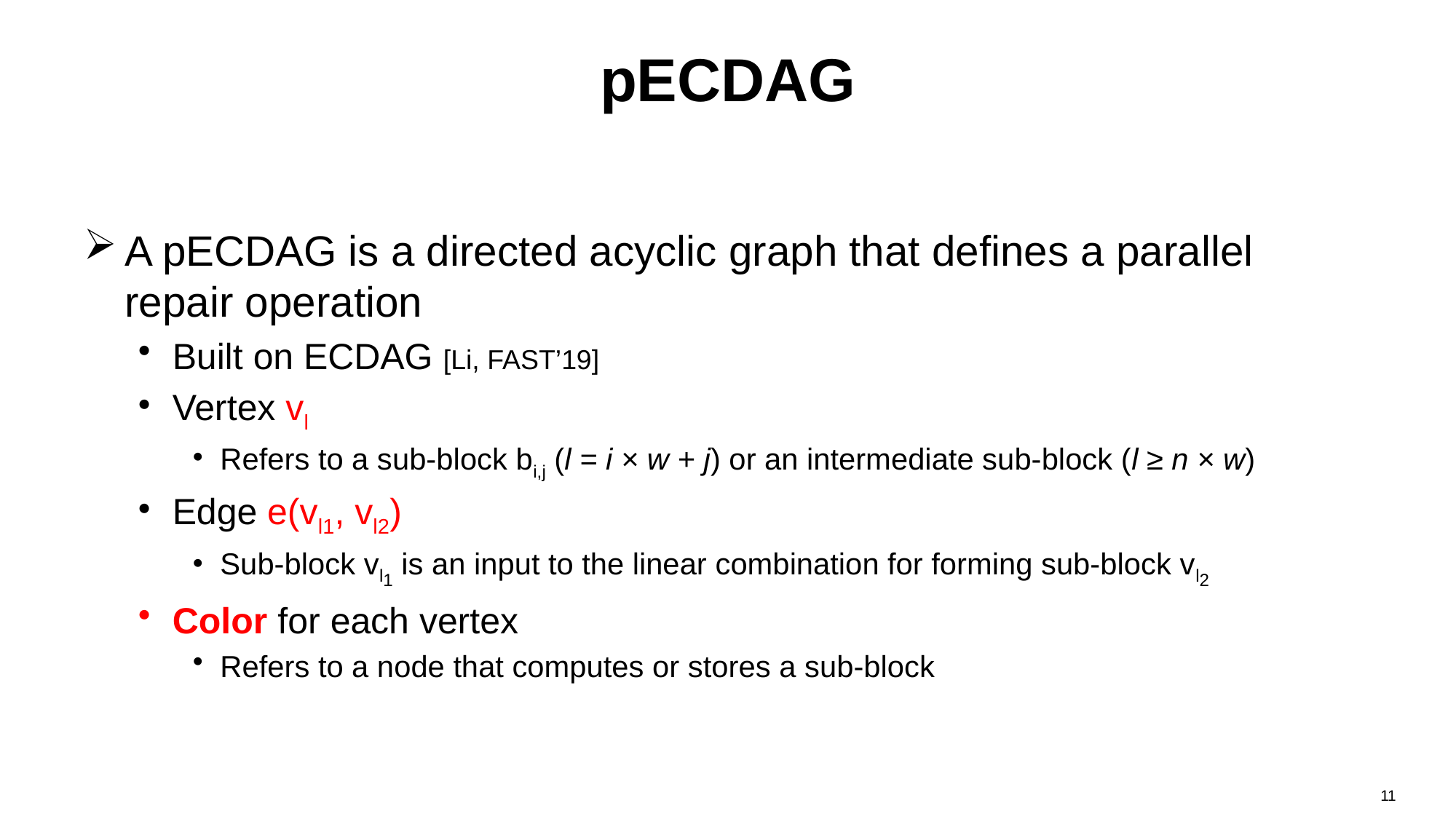

# pECDAG
A pECDAG is a directed acyclic graph that defines a parallel repair operation
Built on ECDAG [Li, FAST’19]
Vertex vl
Refers to a sub-block bi,j (l = i × w + j) or an intermediate sub-block (l ≥ n × w)
Edge e(vl1, vl2)
Sub-block vl1 is an input to the linear combination for forming sub-block vl2
Color for each vertex
Refers to a node that computes or stores a sub-block

11